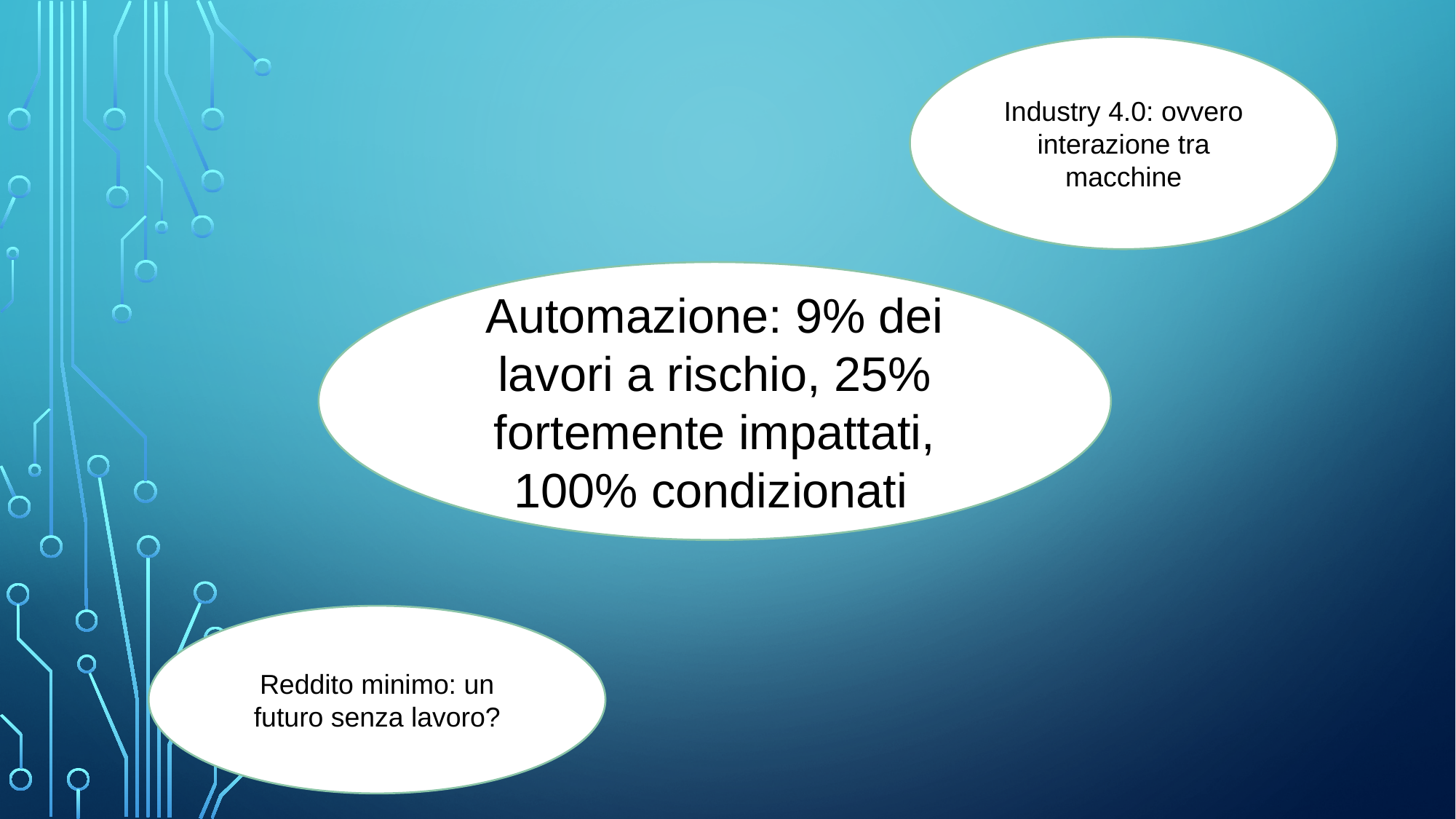

Industry 4.0: ovvero interazione tra macchine
Automazione: 9% dei lavori a rischio, 25% fortemente impattati, 100% condizionati
Reddito minimo: un futuro senza lavoro?